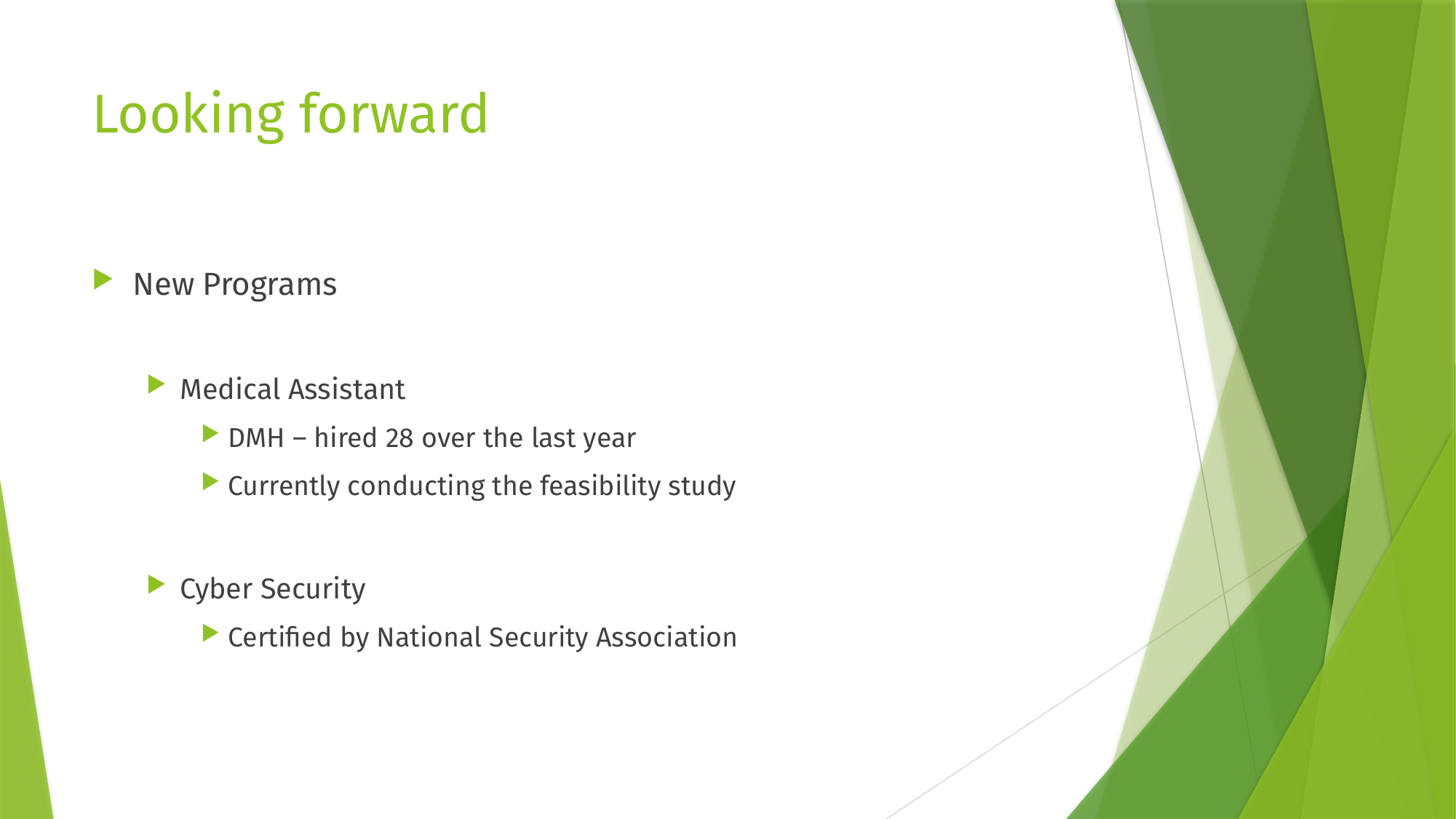

# Looking forward
New Programs

Medical Assistant
DMH – hired 28 over the last year
Currently conducting the feasibility study

Cyber Security
Certified by National Security Association